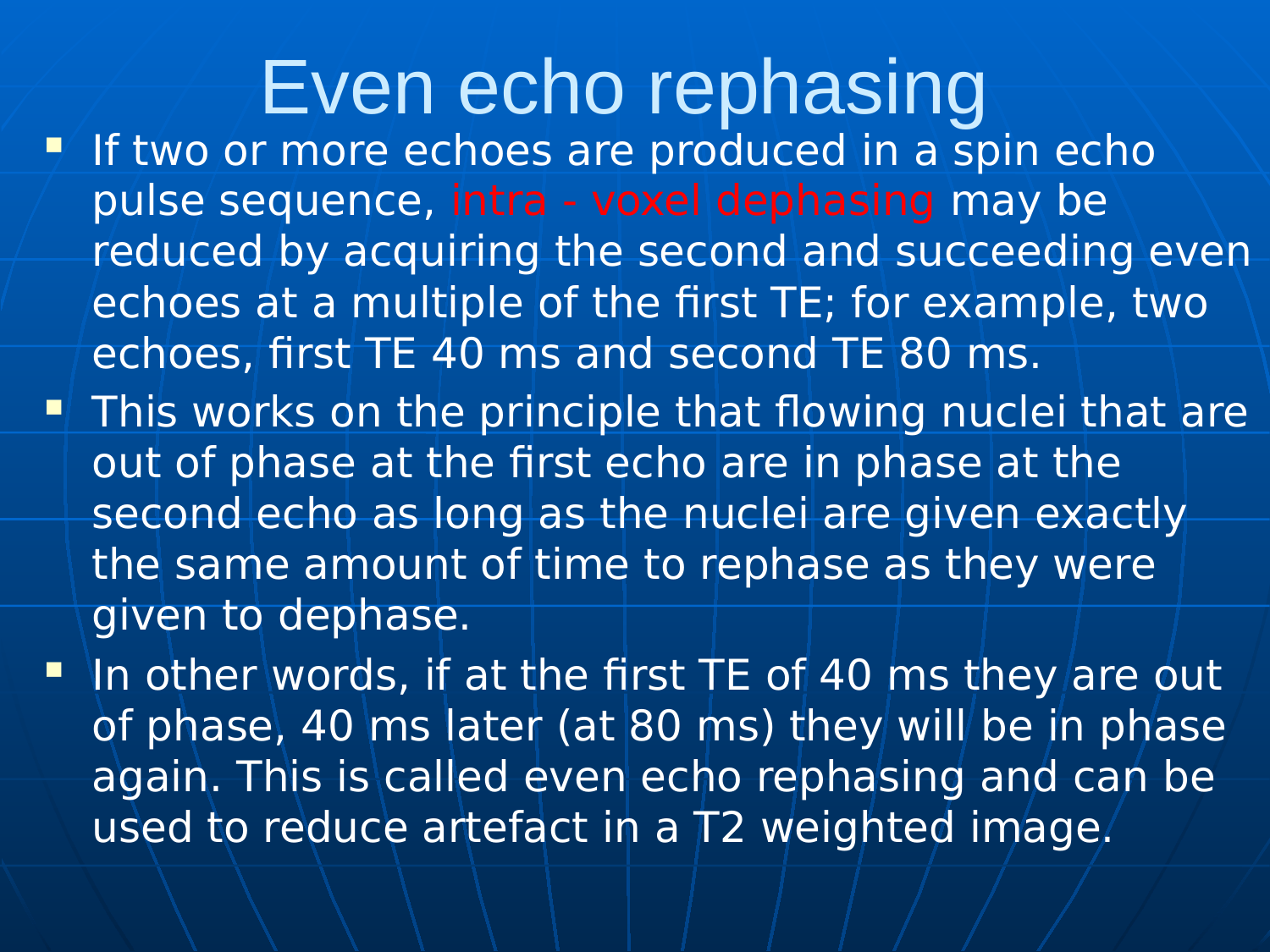

# Even echo rephasing
If two or more echoes are produced in a spin echo pulse sequence, intra - voxel dephasing may be reduced by acquiring the second and succeeding even echoes at a multiple of the first TE; for example, two echoes, first TE 40 ms and second TE 80 ms.
This works on the principle that flowing nuclei that are out of phase at the first echo are in phase at the second echo as long as the nuclei are given exactly the same amount of time to rephase as they were given to dephase.
In other words, if at the first TE of 40 ms they are out of phase, 40 ms later (at 80 ms) they will be in phase again. This is called even echo rephasing and can be used to reduce artefact in a T2 weighted image.